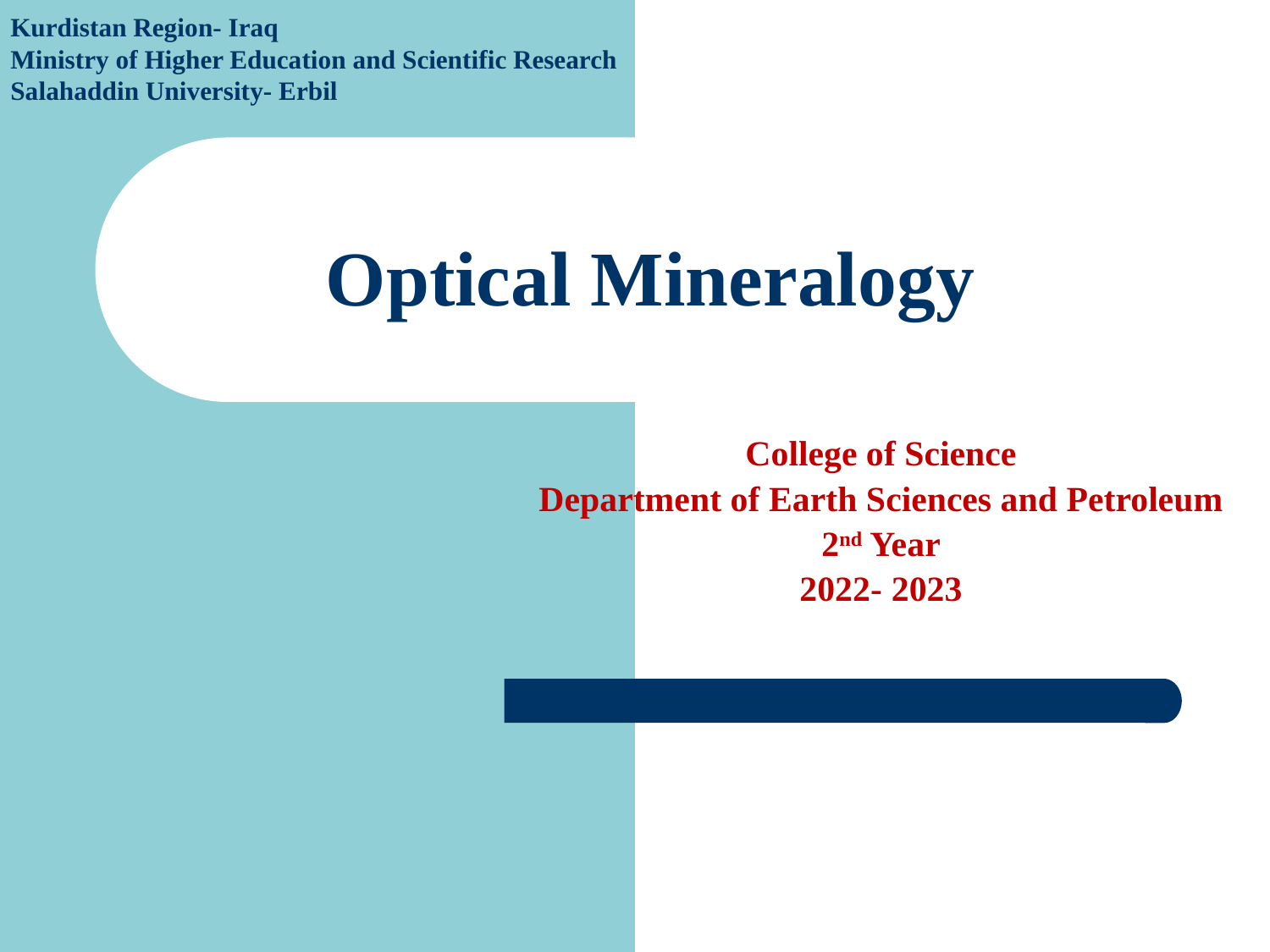

Kurdistan Region- Iraq
Ministry of Higher Education and Scientific Research
Salahaddin University- Erbil

# Optical Mineralogy

College of Science
Department of Earth Sciences and Petroleum
2nd Year
2022- 2023